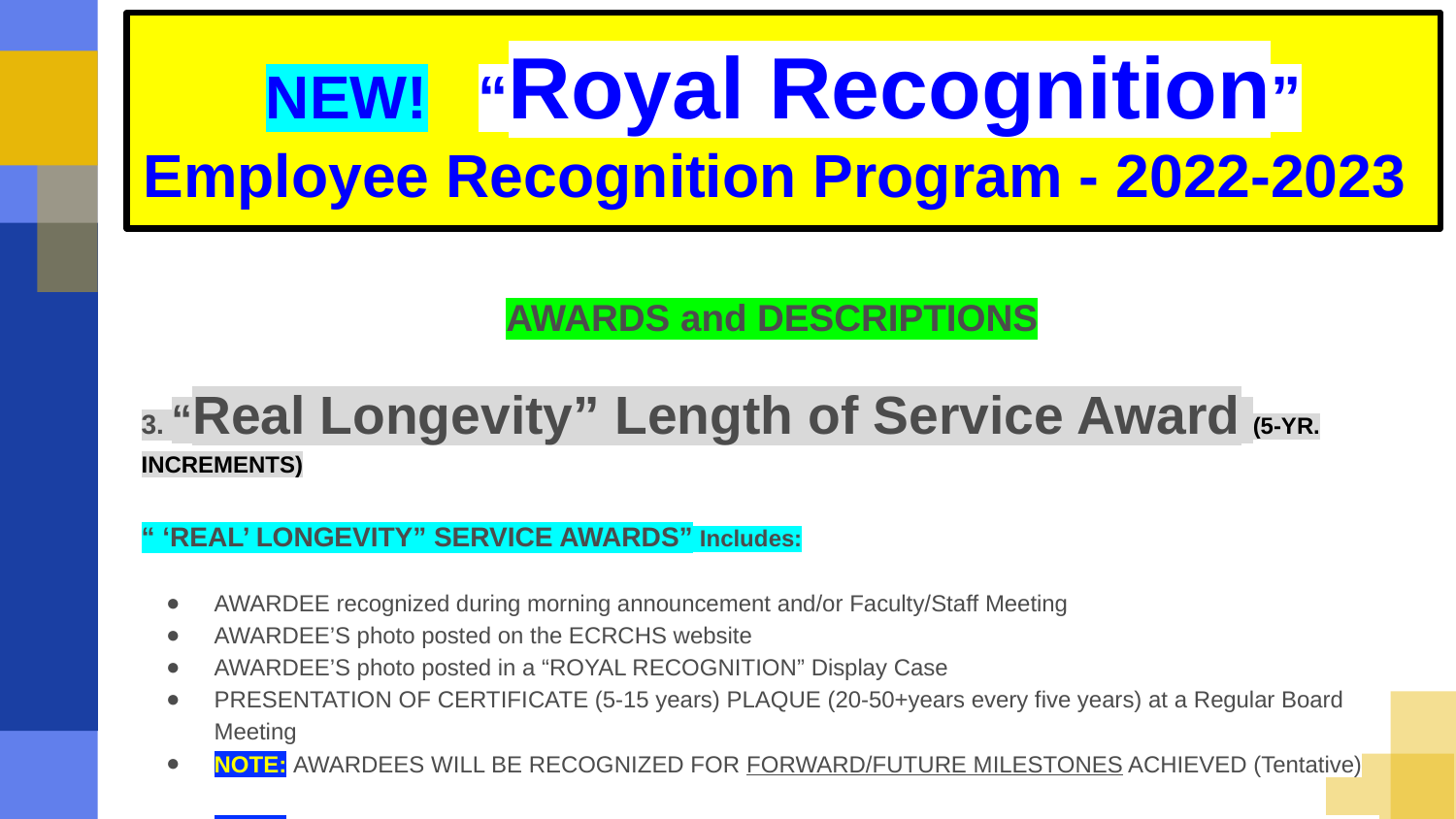

# NEW!   “Royal Recognition” Employee Recognition Program - 2022-2023

AWARDS and DESCRIPTIONS

3. “Real Longevity” Length of Service Award (5-YR. INCREMENTS)

“ ‘REAL’ LONGEVITY” SERVICE AWARDS” Includes:

AWARDEE recognized during morning announcement and/or Faculty/Staff Meeting
AWARDEE’S photo posted on the ECRCHS website
AWARDEE’S photo posted in a “ROYAL RECOGNITION” Display Case
PRESENTATION OF CERTIFICATE (5-15 years) PLAQUE (20-50+years every five years) at a Regular Board Meeting
NOTE: AWARDEES WILL BE RECOGNIZED FOR FORWARD/FUTURE MILESTONES ACHIEVED (Tentative)

NOTE: EMPLOYEES WILL BE RECOGNIZED DURING ANNUAL “TEACHER & STAFF APPRECIATION WEEK”